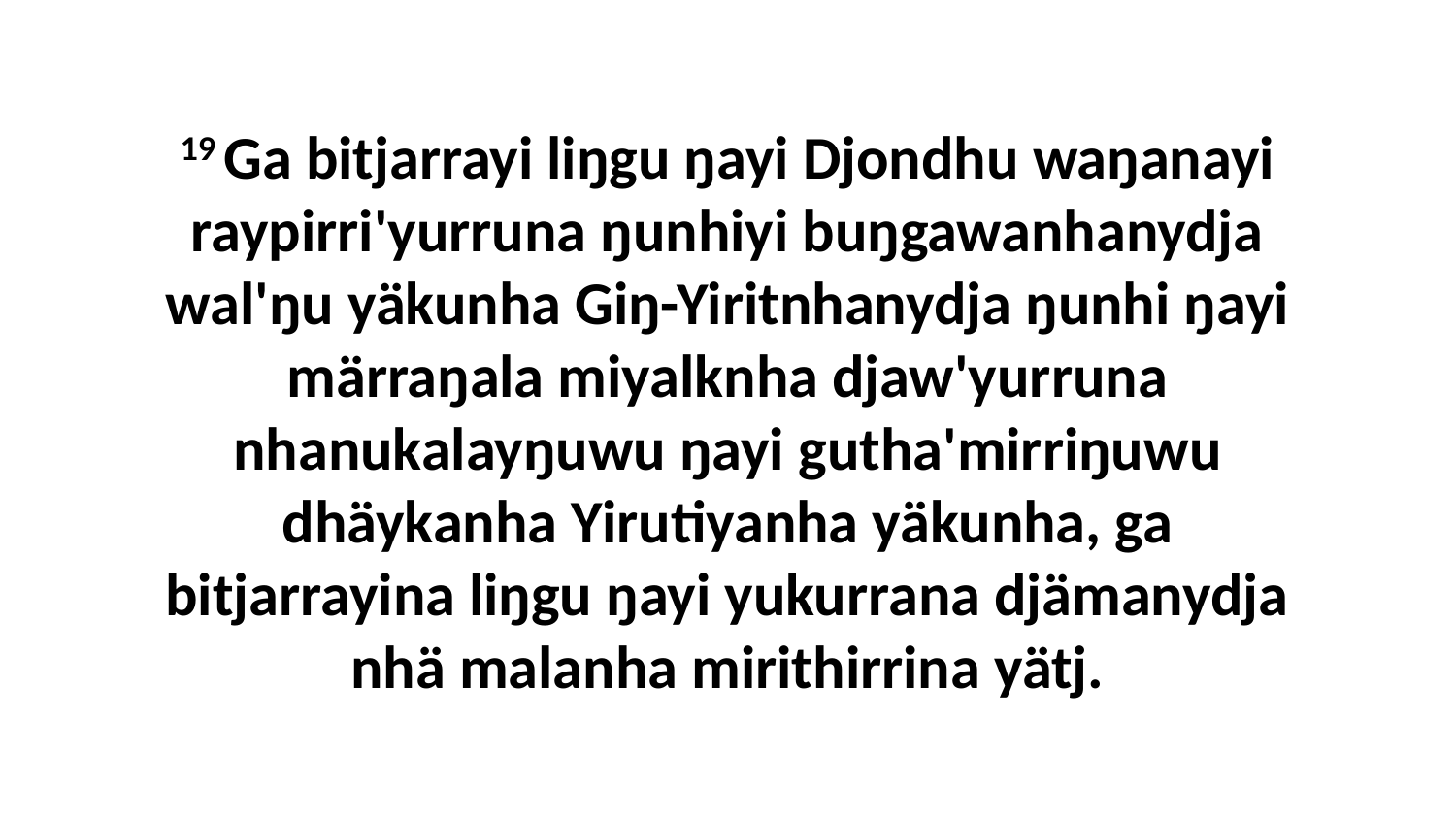

19 Ga bitjarrayi liŋgu ŋayi Djondhu waŋanayi raypirri'yurruna ŋunhiyi buŋgawanhanydja wal'ŋu yäkunha Giŋ-Yiritnhanydja ŋunhi ŋayi märraŋala miyalknha djaw'yurruna nhanukalayŋuwu ŋayi gutha'mirriŋuwu dhäykanha Yirutiyanha yäkunha, ga bitjarrayina liŋgu ŋayi yukurrana djämanydja nhä malanha mirithirrina yätj.